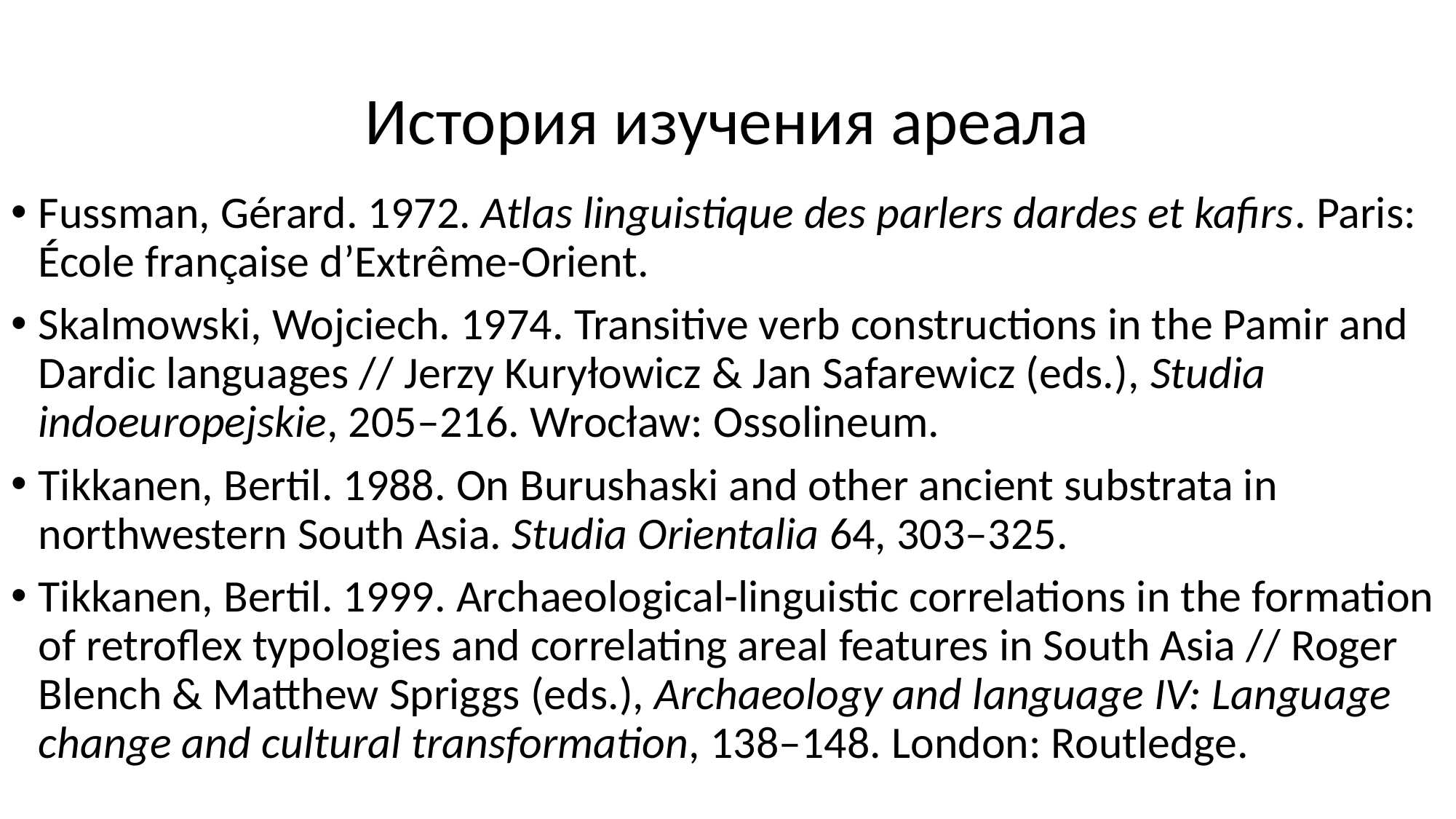

# История изучения ареала
Fussman, Gérard. 1972. Atlas linguistique des parlers dardes et kafirs. Paris: École française d’Extrême-Orient.
Skalmowski, Wojciech. 1974. Transitive verb constructions in the Pamir and Dardic languages // Jerzy Kuryłowicz & Jan Safarewicz (eds.), Studia indoeuropejskie, 205–216. Wrocław: Ossolineum.
Tikkanen, Bertil. 1988. On Burushaski and other ancient substrata in northwestern South Asia. Studia Orientalia 64, 303–325.
Tikkanen, Bertil. 1999. Archaeological-linguistic correlations in the formation of retroflex typologies and correlating areal features in South Asia // Roger Blench & Matthew Spriggs (eds.), Archaeology and language IV: Language change and cultural transformation, 138–148. London: Routledge.